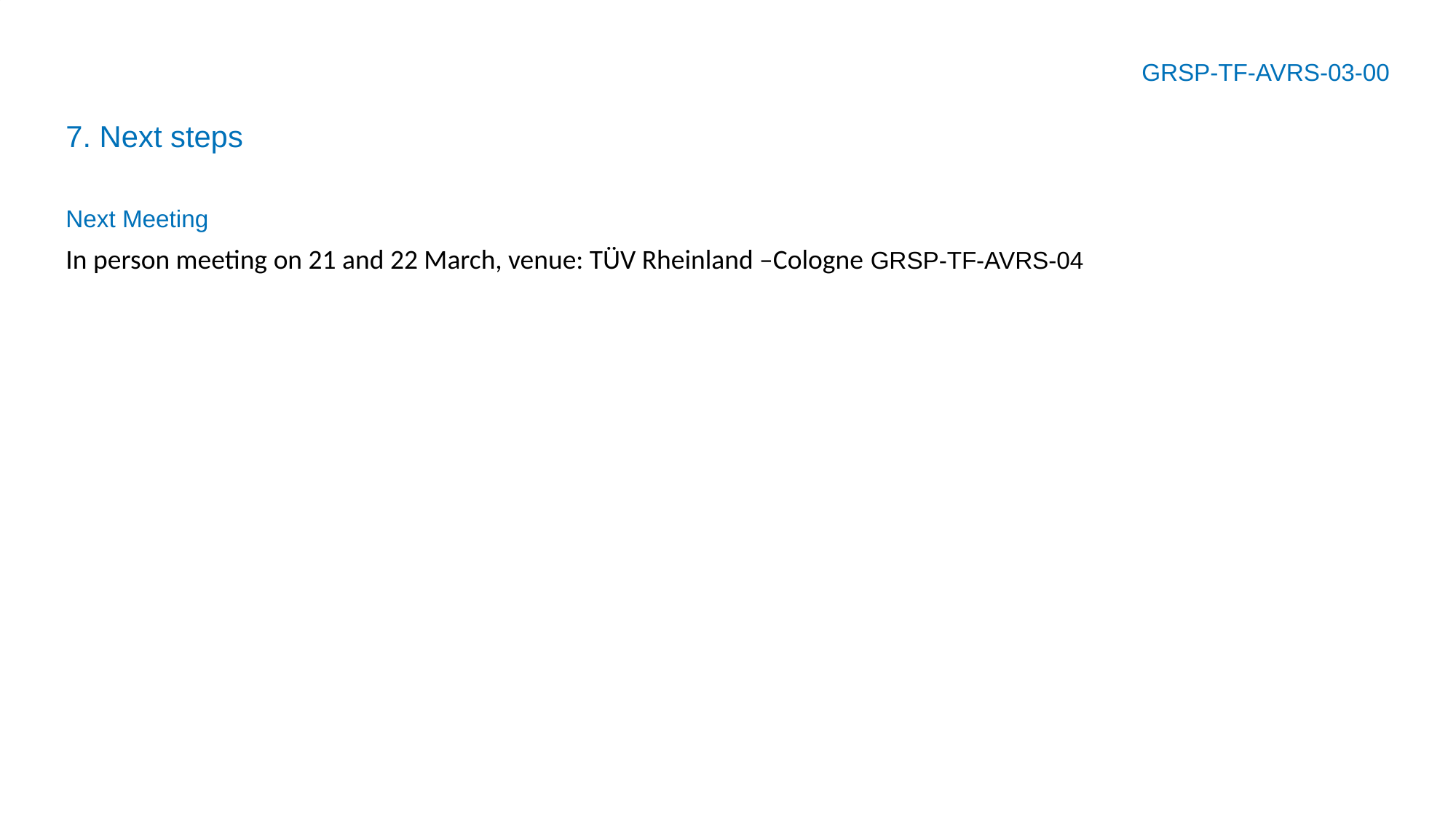

# GRSP-TF-AVRS-03-00
7. Next steps

Next Meeting
In person meeting on 21 and 22 March, venue: TÜV Rheinland –Cologne GRSP-TF-AVRS-04